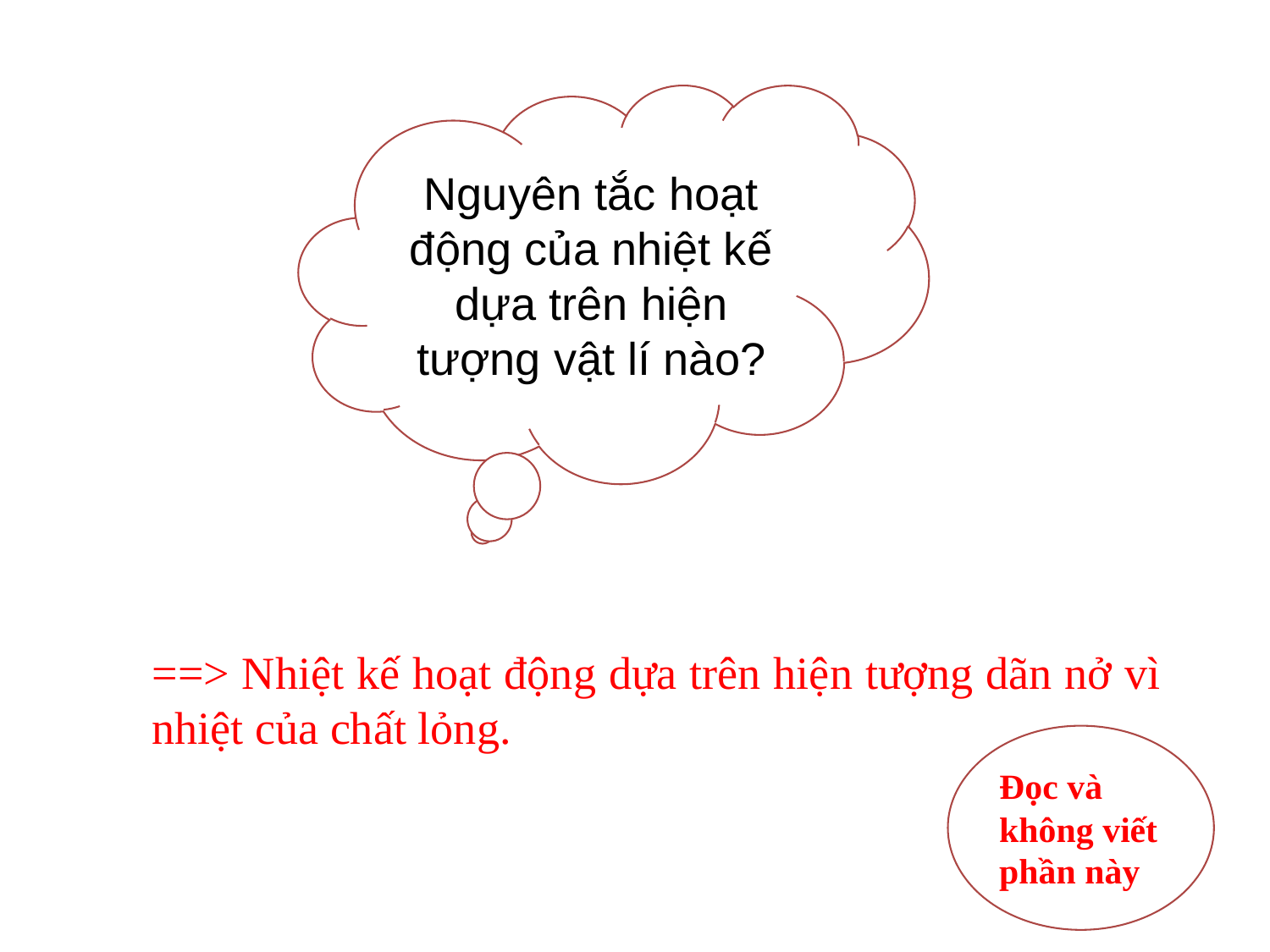

Nguyên tắc hoạt động của nhiệt kế dựa trên hiện tượng vật lí nào?
==> Nhiệt kế hoạt động dựa trên hiện tượng dãn nở vì nhiệt của chất lỏng.
Đọc và không viết phần này